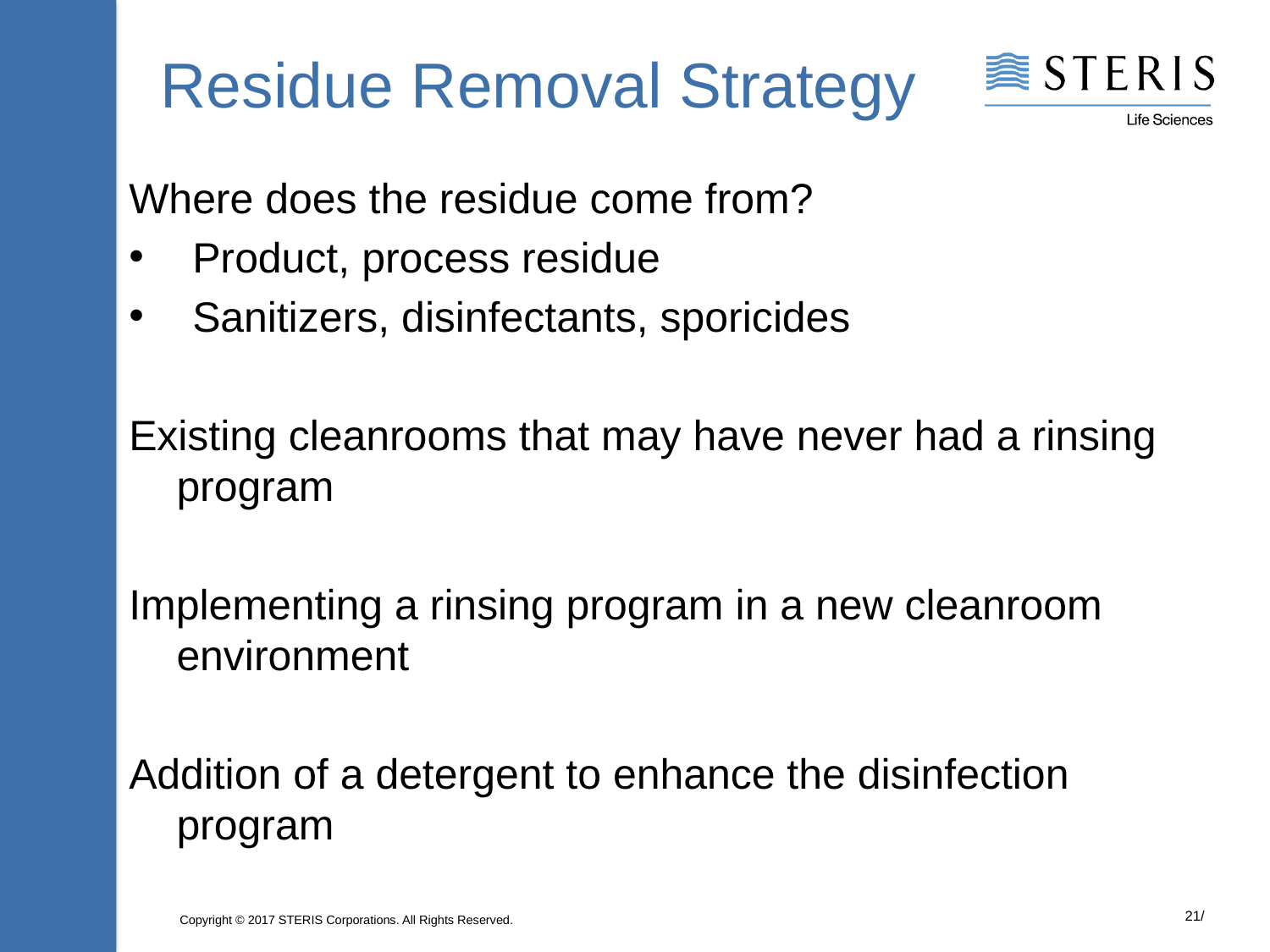

# Residue Removal Strategy
Where does the residue come from?
Product, process residue
Sanitizers, disinfectants, sporicides

Existing cleanrooms that may have never had a rinsing program

Implementing a rinsing program in a new cleanroom environment

Addition of a detergent to enhance the disinfection program